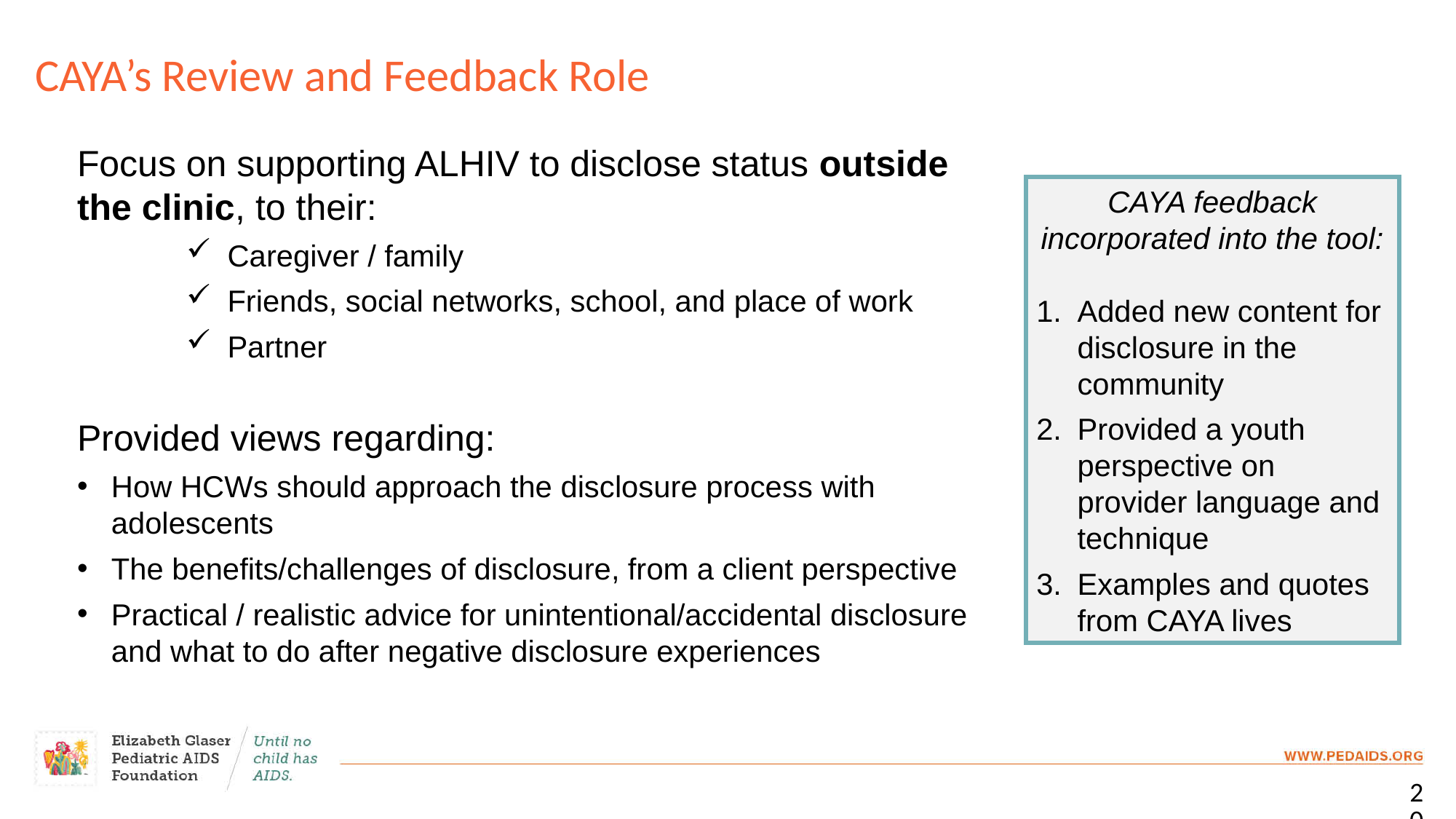

CAYA’s Review and Feedback Role
Focus on supporting ALHIV to disclose status outside the clinic, to their:
Caregiver / family
Friends, social networks, school, and place of work
Partner

Provided views regarding:
How HCWs should approach the disclosure process with adolescents
The benefits/challenges of disclosure, from a client perspective
Practical / realistic advice for unintentional/accidental disclosure and what to do after negative disclosure experiences
CAYA feedback incorporated into the tool:

Added new content for disclosure in the community
Provided a youth perspective on provider language and technique
Examples and quotes from CAYA lives
20